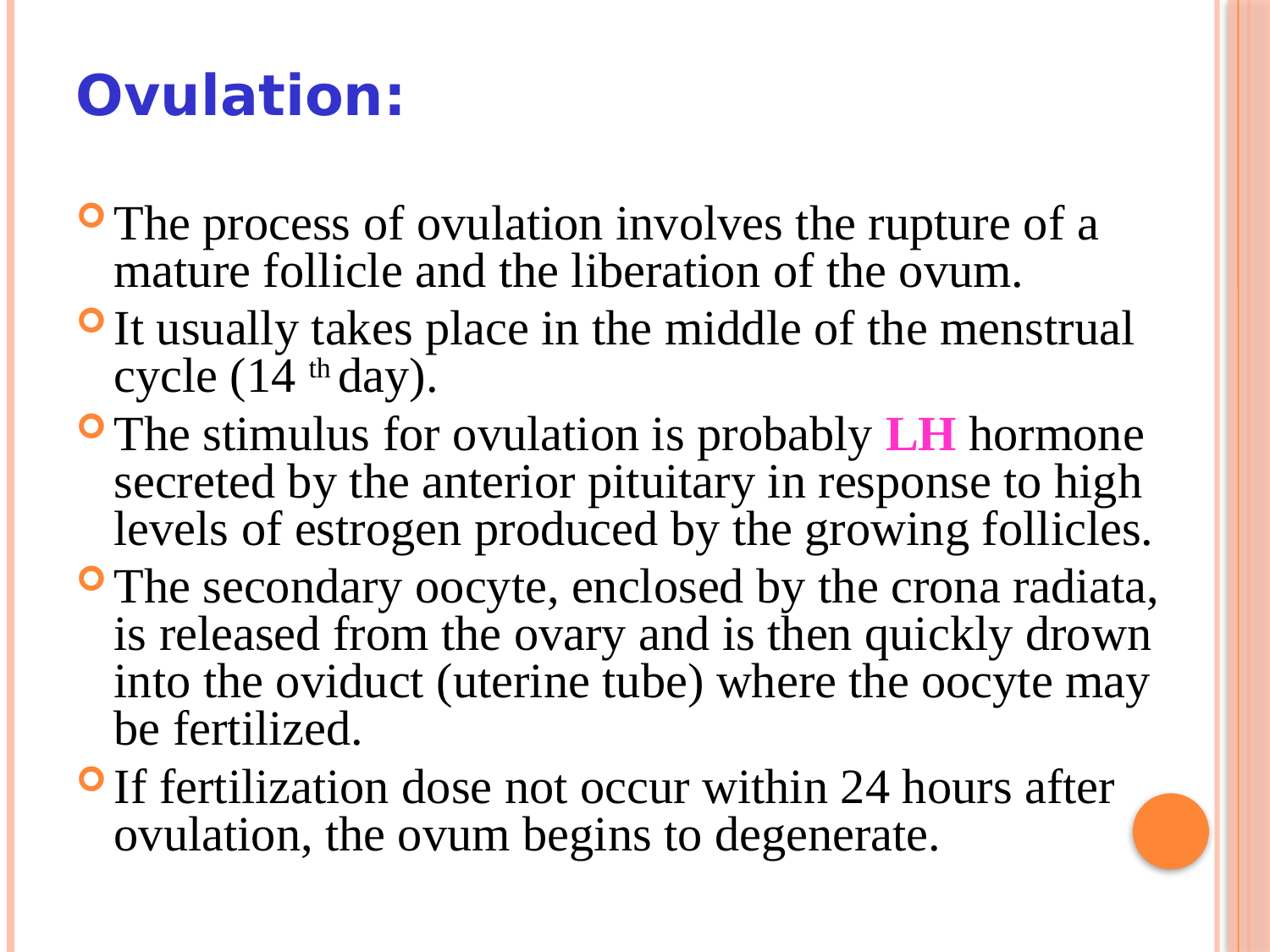

Ovulation:

The process of ovulation involves the rupture of a mature follicle and the liberation of the ovum.
It usually takes place in the middle of the menstrual cycle (14 th day).
The stimulus for ovulation is probably LH hormone secreted by the anterior pituitary in response to high levels of estrogen produced by the growing follicles.
The secondary oocyte, enclosed by the crona radiata, is released from the ovary and is then quickly drown into the oviduct (uterine tube) where the oocyte may be fertilized.
If fertilization dose not occur within 24 hours after ovulation, the ovum begins to degenerate.